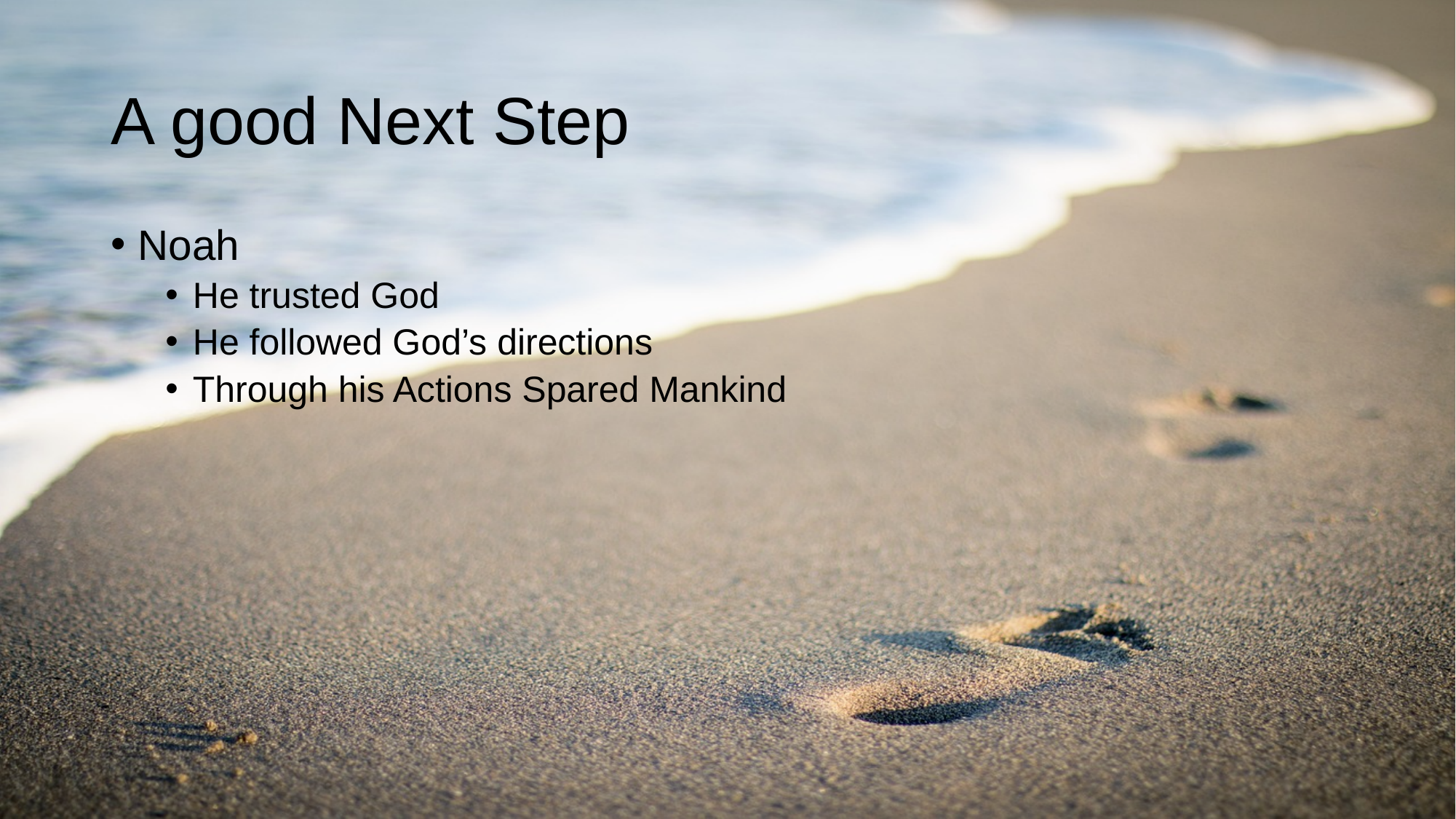

# A good Next Step
Noah
He trusted God
He followed God’s directions
Through his Actions Spared Mankind